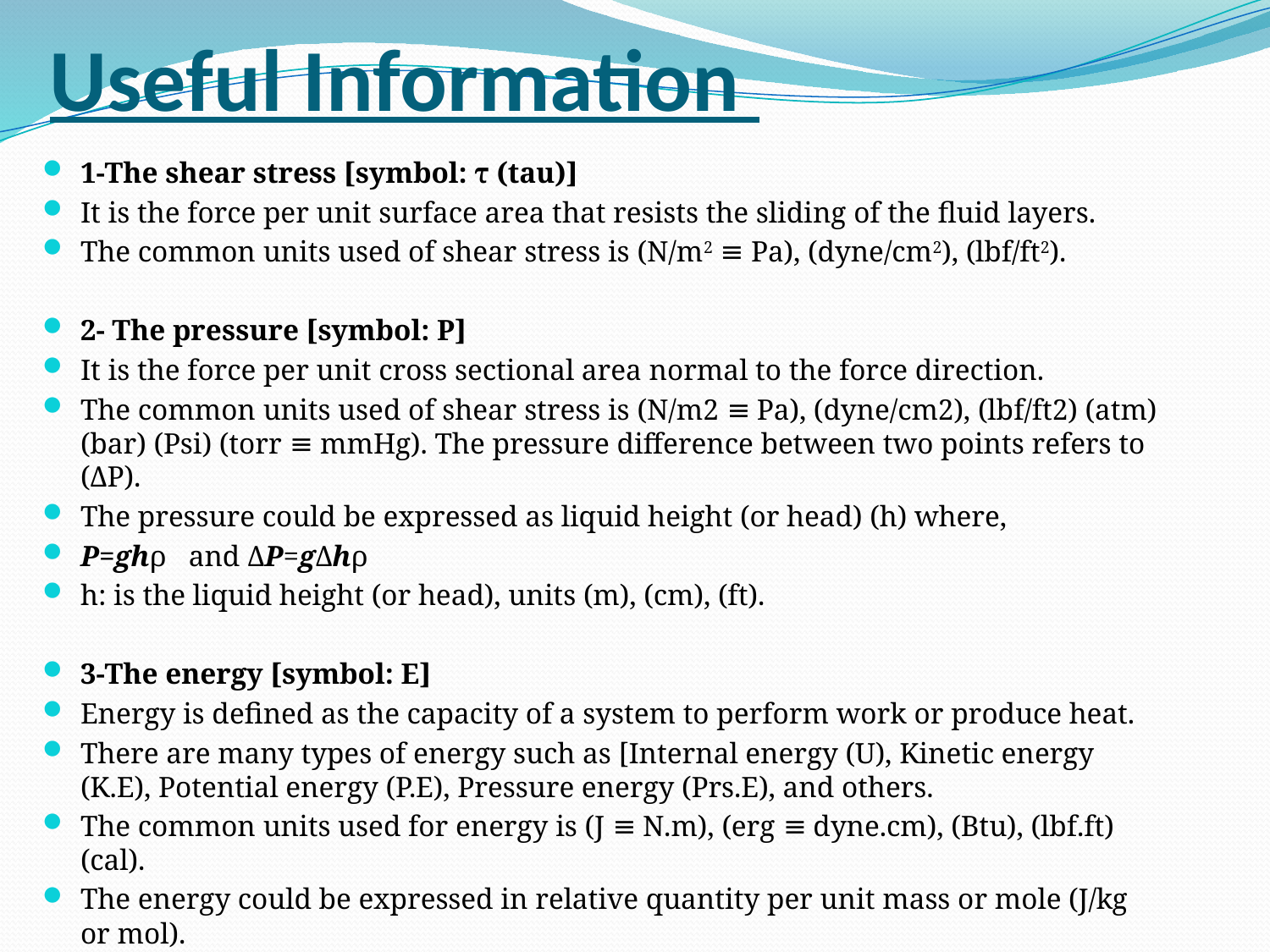

# Useful Information
1-The shear stress [symbol: τ (tau)]
It is the force per unit surface area that resists the sliding of the fluid layers.
The common units used of shear stress is (N/m2 ≡ Pa), (dyne/cm2), (lbf/ft2).

2- The pressure [symbol: P]
It is the force per unit cross sectional area normal to the force direction.
The common units used of shear stress is (N/m2 ≡ Pa), (dyne/cm2), (lbf/ft2) (atm) (bar) (Psi) (torr ≡ mmHg). The pressure difference between two points refers to (ΔP).
The pressure could be expressed as liquid height (or head) (h) where,
P=ghρ   and ΔP=gΔhρ
h: is the liquid height (or head), units (m), (cm), (ft).

3-The energy [symbol: E]
Energy is defined as the capacity of a system to perform work or produce heat.
There are many types of energy such as [Internal energy (U), Kinetic energy (K.E), Potential energy (P.E), Pressure energy (Prs.E), and others.
The common units used for energy is (J ≡ N.m), (erg ≡ dyne.cm), (Btu), (lbf.ft) (cal).
The energy could be expressed in relative quantity per unit mass or mole (J/kg or mol).
The energy could be expressed in head quantity [(m) (cm) (ft)] by dividing the relative energy by acceleration of gravity.